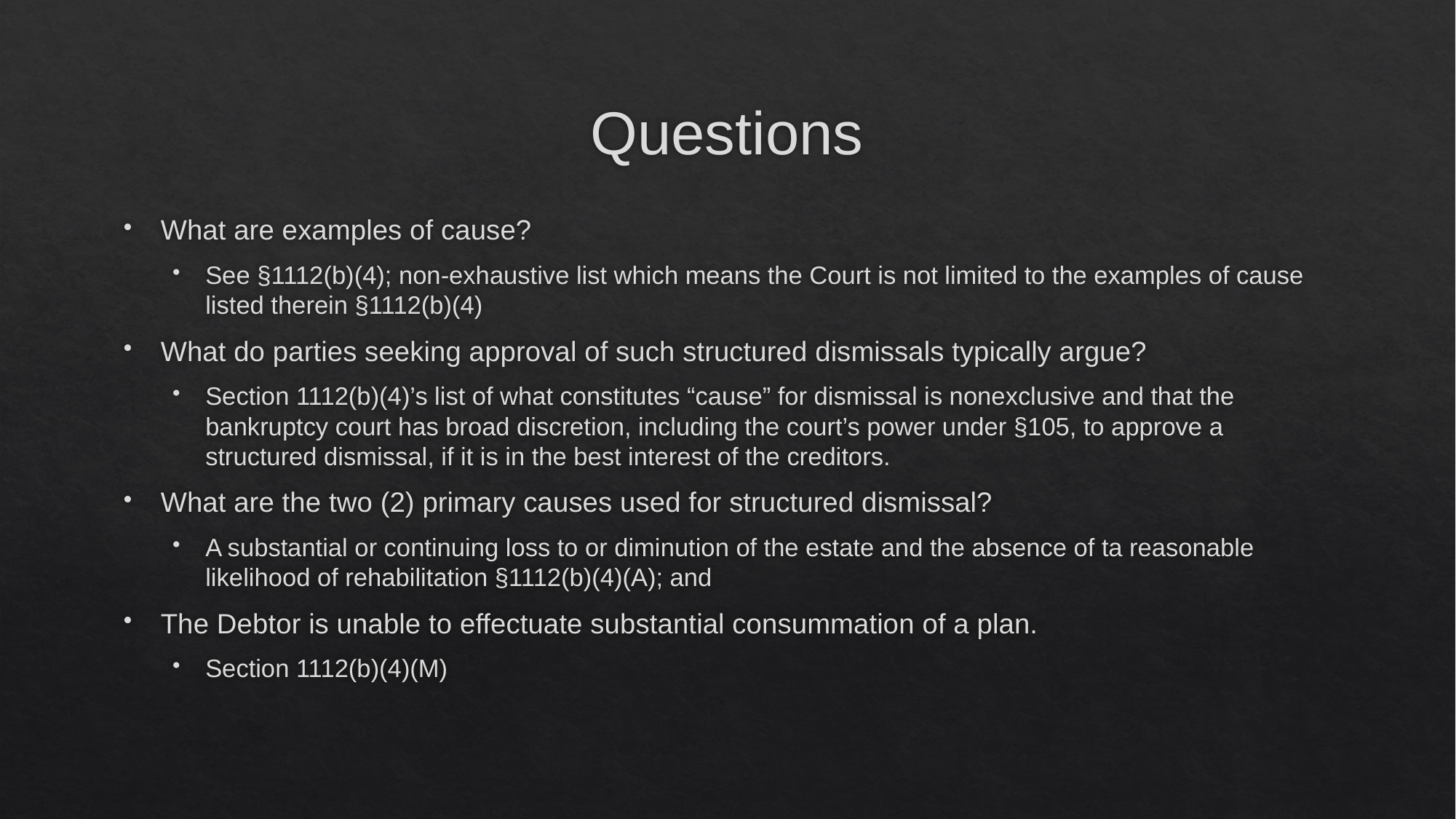

# Questions
What are examples of cause?
See §1112(b)(4); non-exhaustive list which means the Court is not limited to the examples of cause listed therein §1112(b)(4)
What do parties seeking approval of such structured dismissals typically argue?
Section 1112(b)(4)’s list of what constitutes “cause” for dismissal is nonexclusive and that the bankruptcy court has broad discretion, including the court’s power under §105, to approve a structured dismissal, if it is in the best interest of the creditors.
What are the two (2) primary causes used for structured dismissal?
A substantial or continuing loss to or diminution of the estate and the absence of ta reasonable likelihood of rehabilitation §1112(b)(4)(A); and
The Debtor is unable to effectuate substantial consummation of a plan.
Section 1112(b)(4)(M)